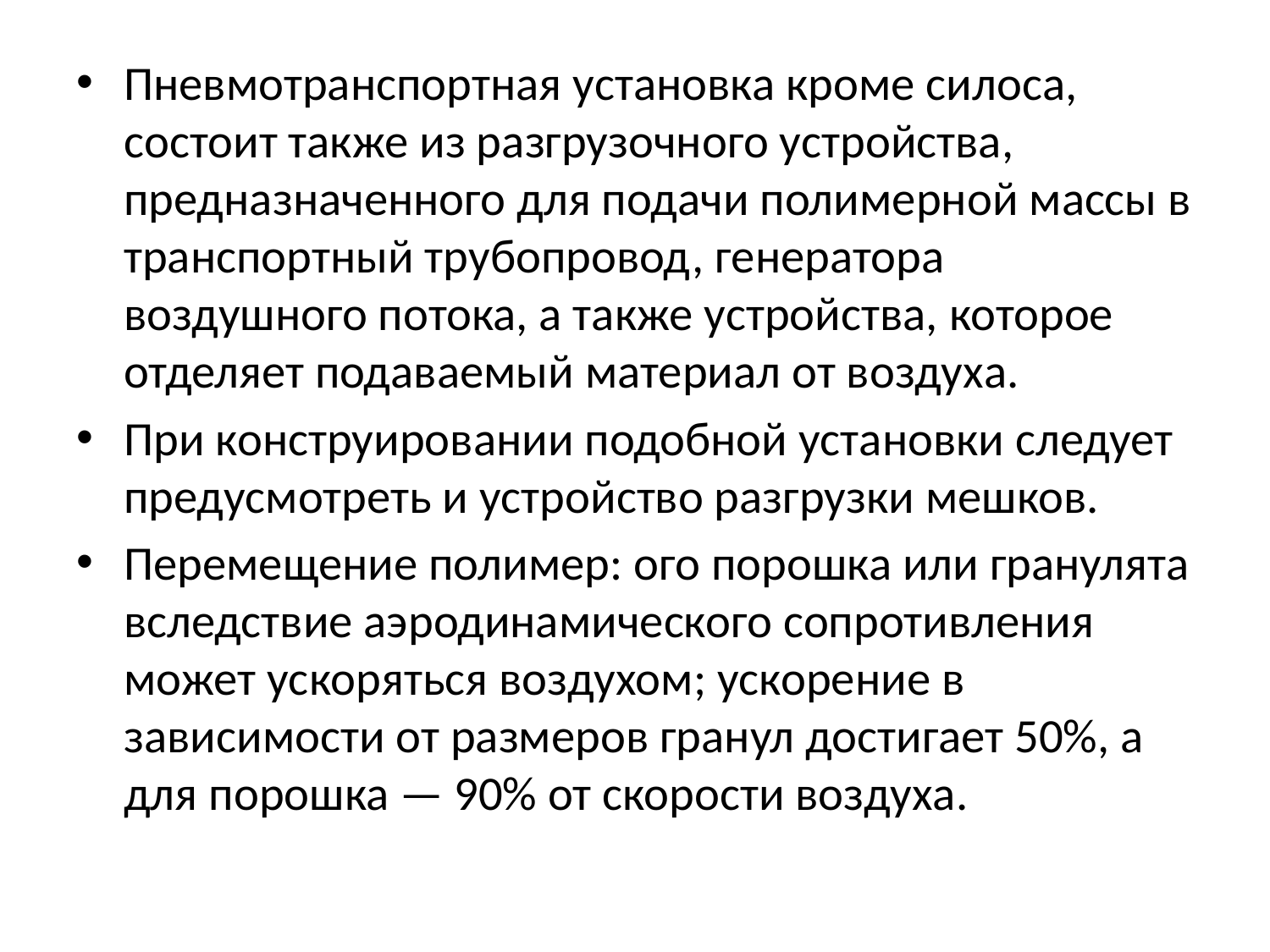

Пневмотранспортная установка кроме силоса, состоит также из разгрузочного устройства, предназначенного для подачи полимерной массы в транспортный трубопровод, генератора воздушного потока, а также устройства, которое отделяет подаваемый материал от воздуха.
При конструировании подобной установки следует предусмотреть и устройство разгрузки мешков.
Перемещение полимер: ого порошка или гранулята вследствие аэродинамического сопротивления может ускоряться воздухом; ускорение в зависимости от размеров гранул достигает 50%, а для порошка — 90% от скорости воздуха.